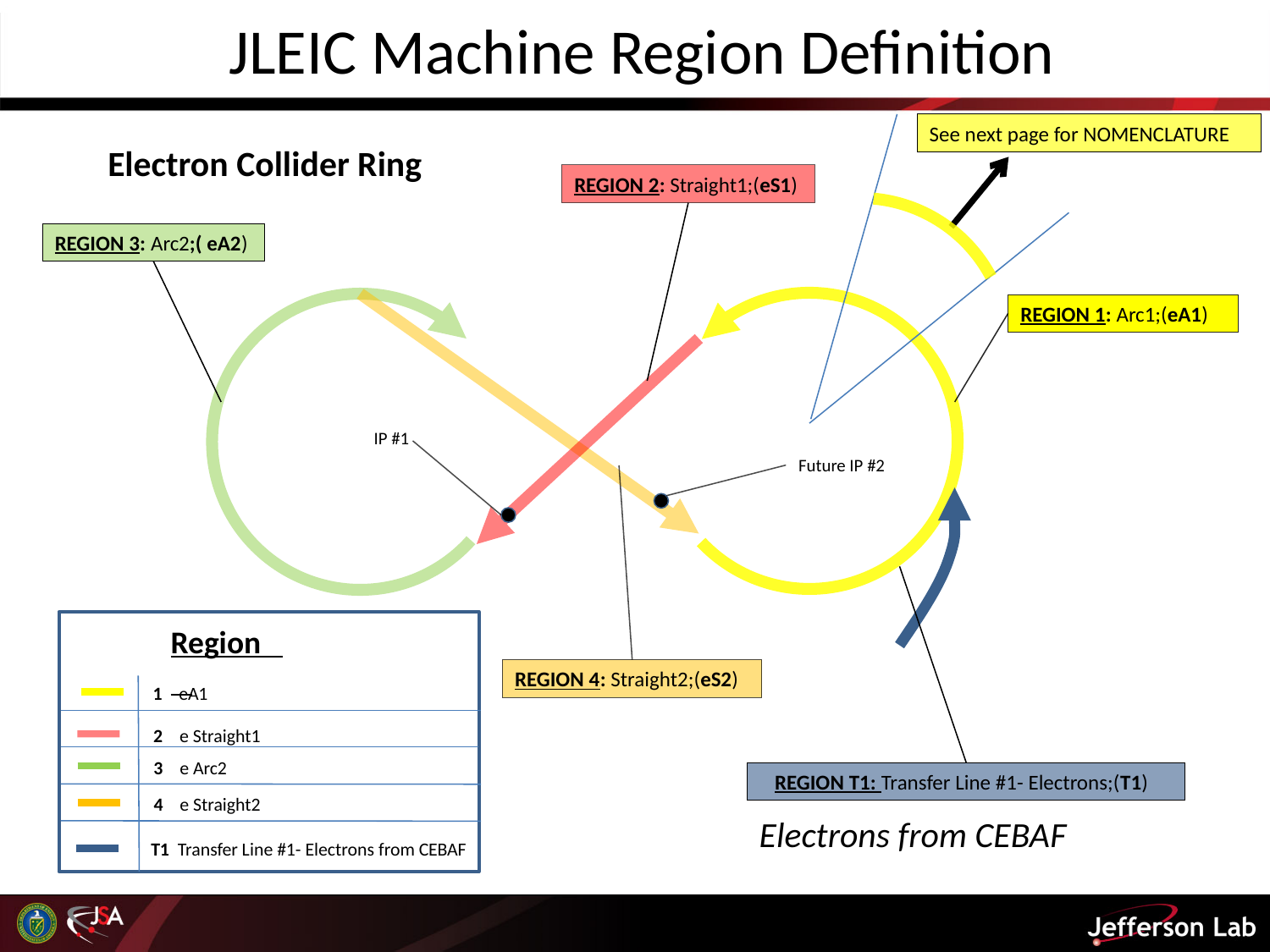

JLEIC Machine Region Definition
See next page for NOMENCLATURE
Electron Collider Ring
REGION 2: Straight1;(eS1)

REGION 3: Arc2;( eA2)

REGION 1: Arc1;(eA1)
IP #1
Future IP #2

Region
REGION 4: Straight2;(eS2)
1    eA1
2    e Straight1
3    e Arc2
REGION T1: Transfer Line #1- Electrons;(T1)
4    e Straight2
Electrons from CEBAF
T1  Transfer Line #1- Electrons from CEBAF